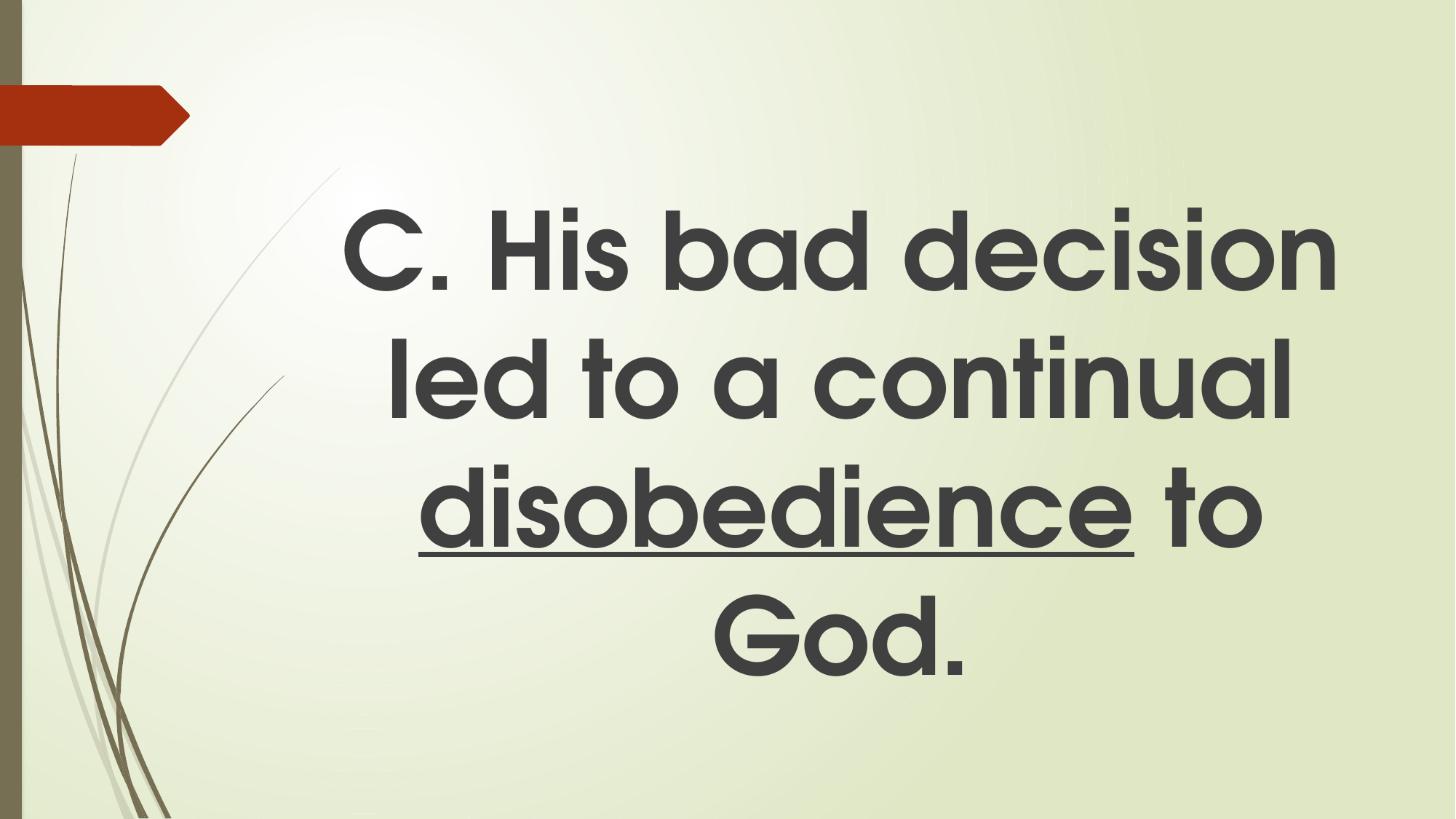

#
C. His bad decision led to a continual disobedience to God.